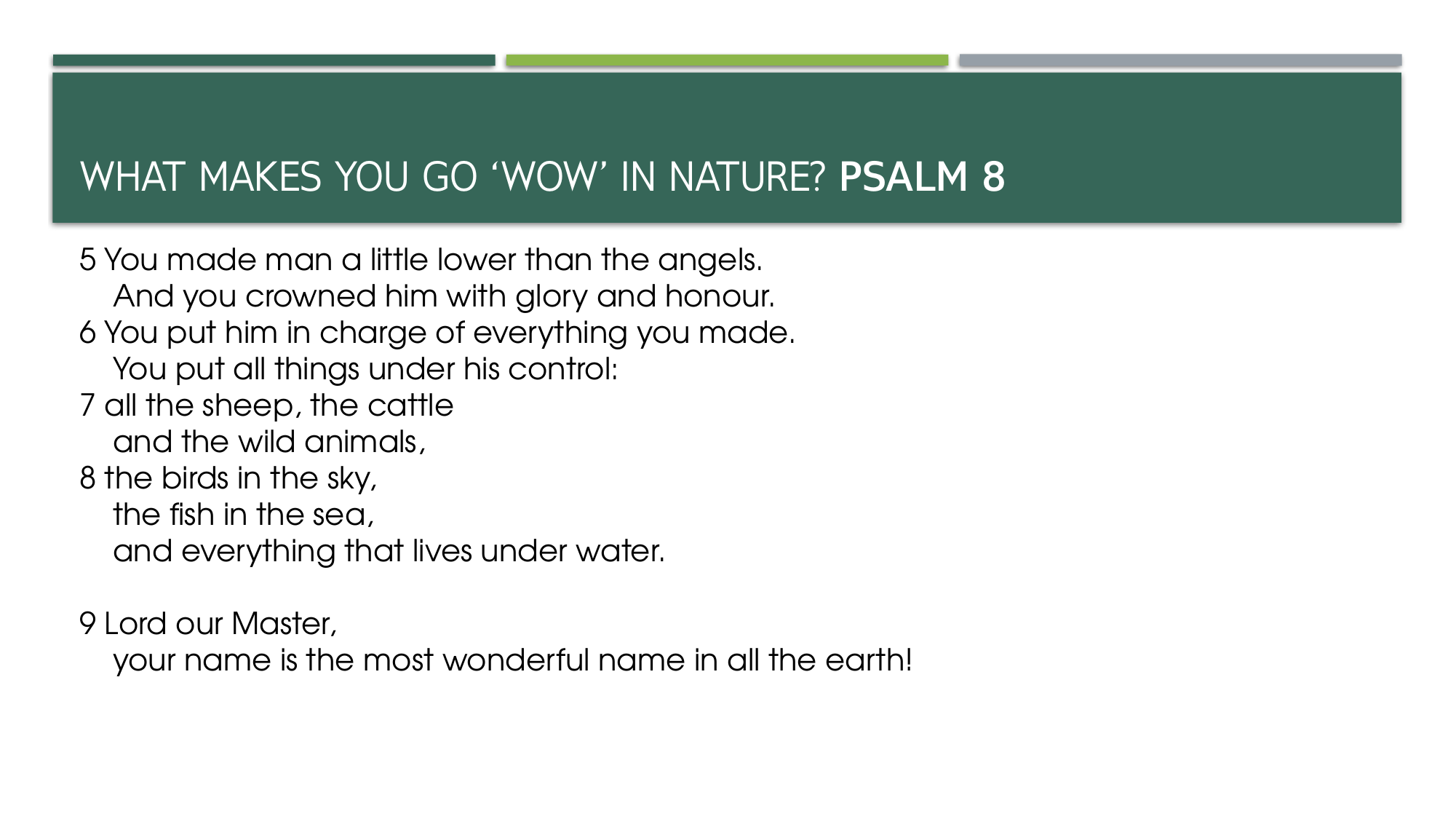

# What makes you go ‘Wow’ in nature? Psalm 8
5 You made man a little lower than the angels.
    And you crowned him with glory and honour.
6 You put him in charge of everything you made.
    You put all things under his control:
7 all the sheep, the cattle
    and the wild animals,
8 the birds in the sky,
    the fish in the sea,
    and everything that lives under water.

9 Lord our Master,
    your name is the most wonderful name in all the earth!